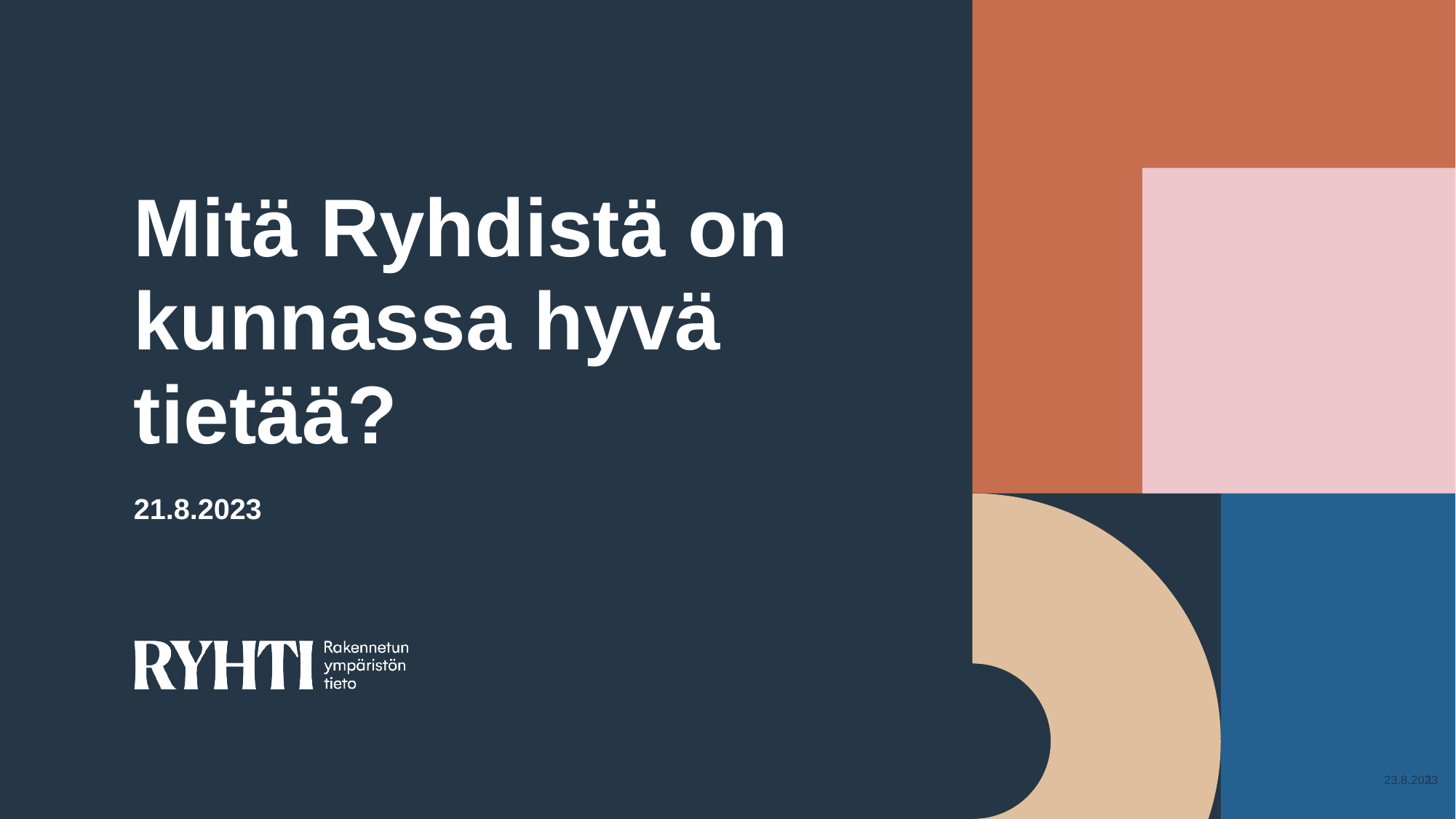

# Mitä Ryhdistä on kunnassa hyvä tietää?
21.8.2023
23.8.2023
1